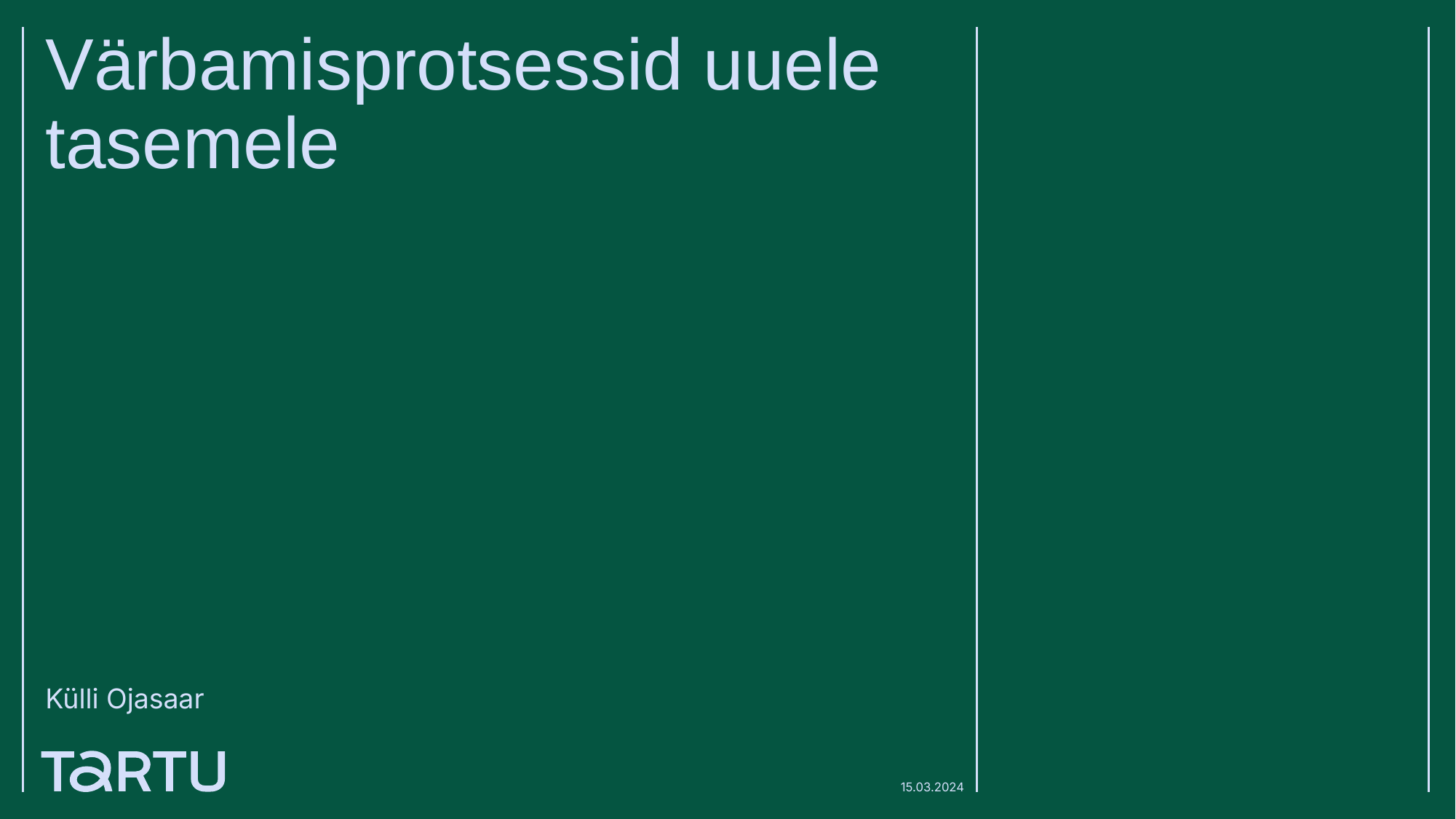

# Värbamisprotsessid uuele tasemele
Külli Ojasaar
15.03.2024